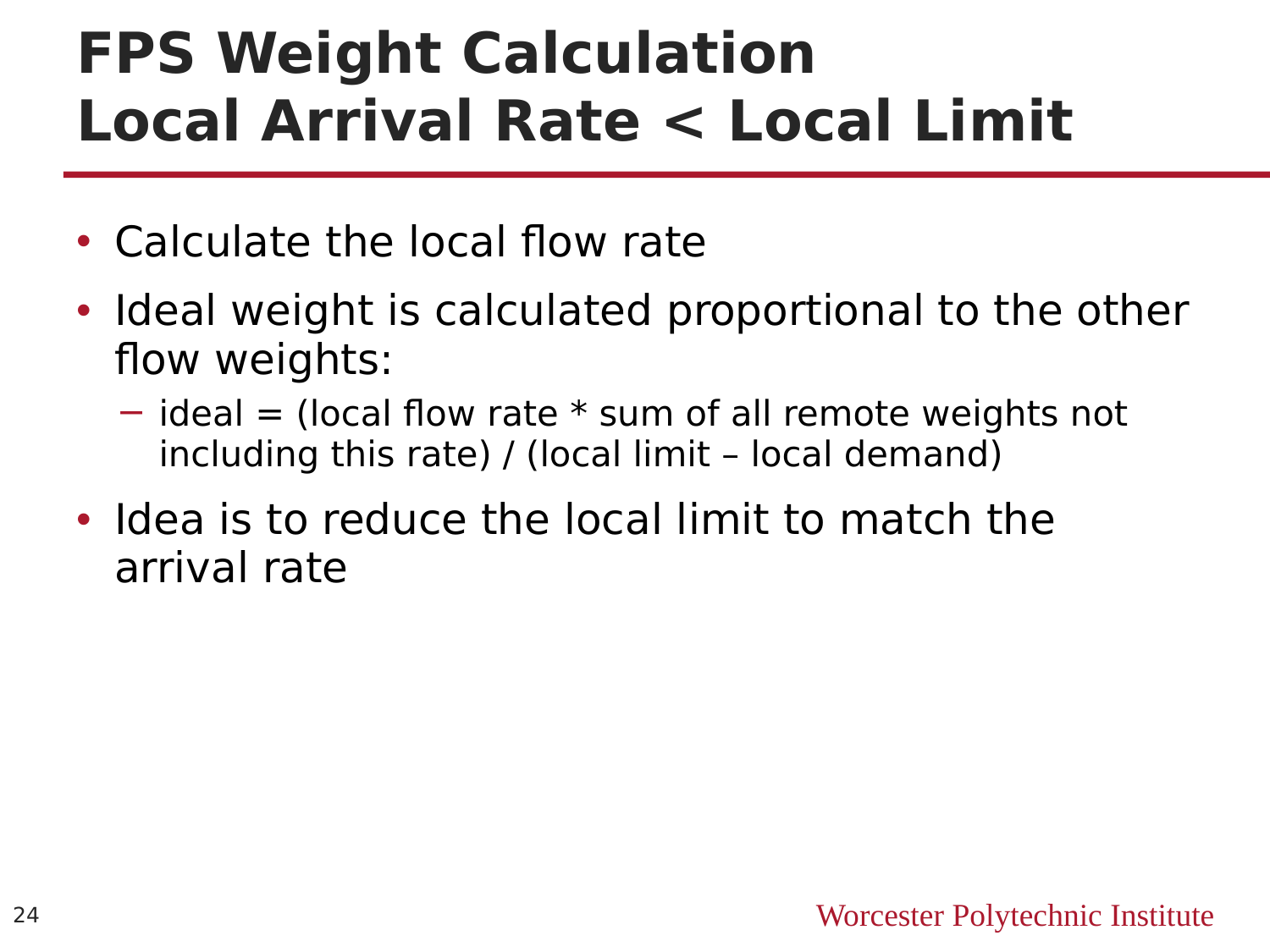

# FPS Weight Calculation Local Arrival Rate < Local Limit
Calculate the local flow rate
Ideal weight is calculated proportional to the other flow weights:
ideal = (local flow rate * sum of all remote weights not including this rate) / (local limit – local demand)
Idea is to reduce the local limit to match the arrival rate
24